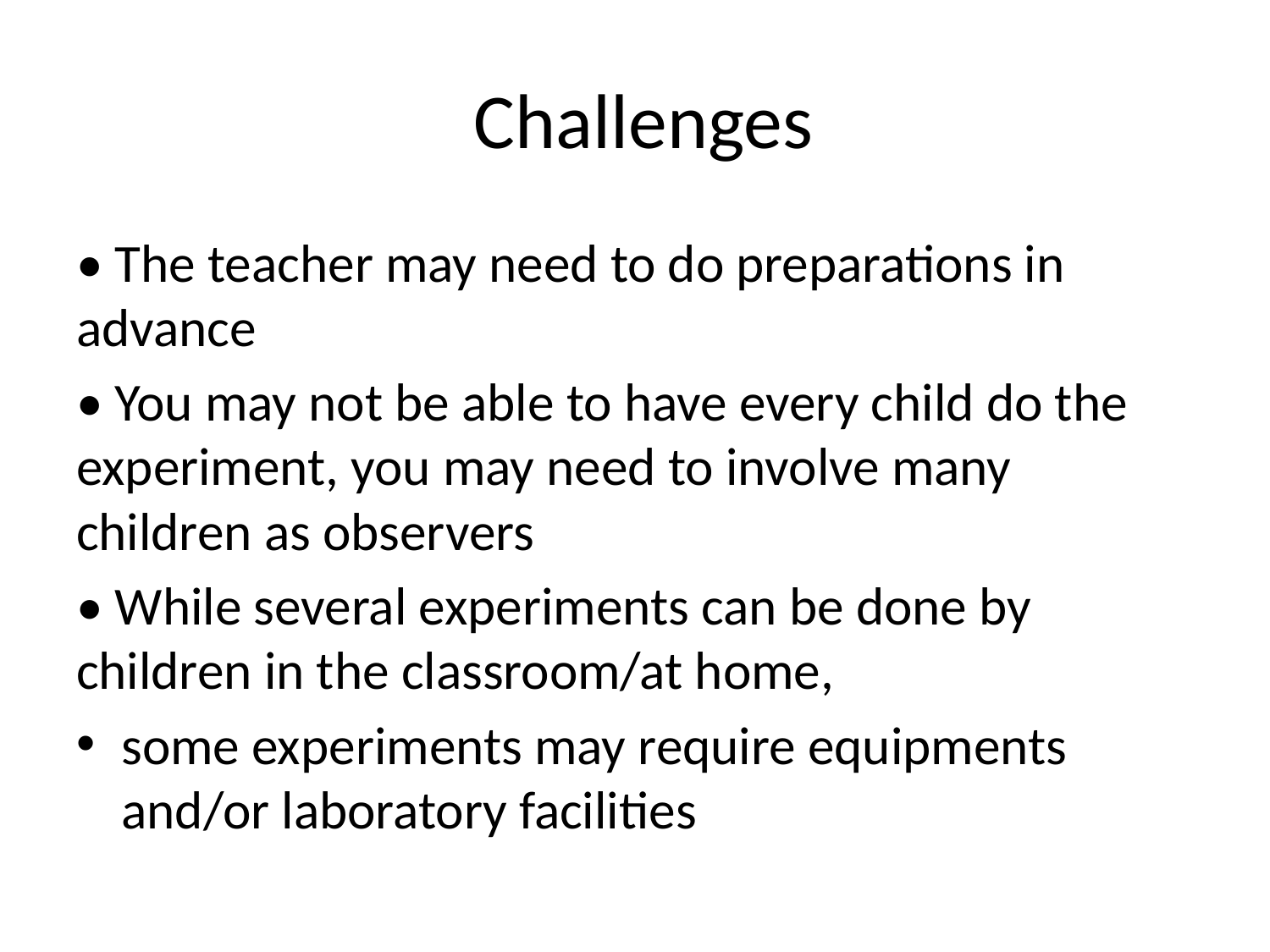

# Challenges
• The teacher may need to do preparations in advance
• You may not be able to have every child do the experiment, you may need to involve many children as observers
• While several experiments can be done by children in the classroom/at home,
some experiments may require equipments and/or laboratory facilities